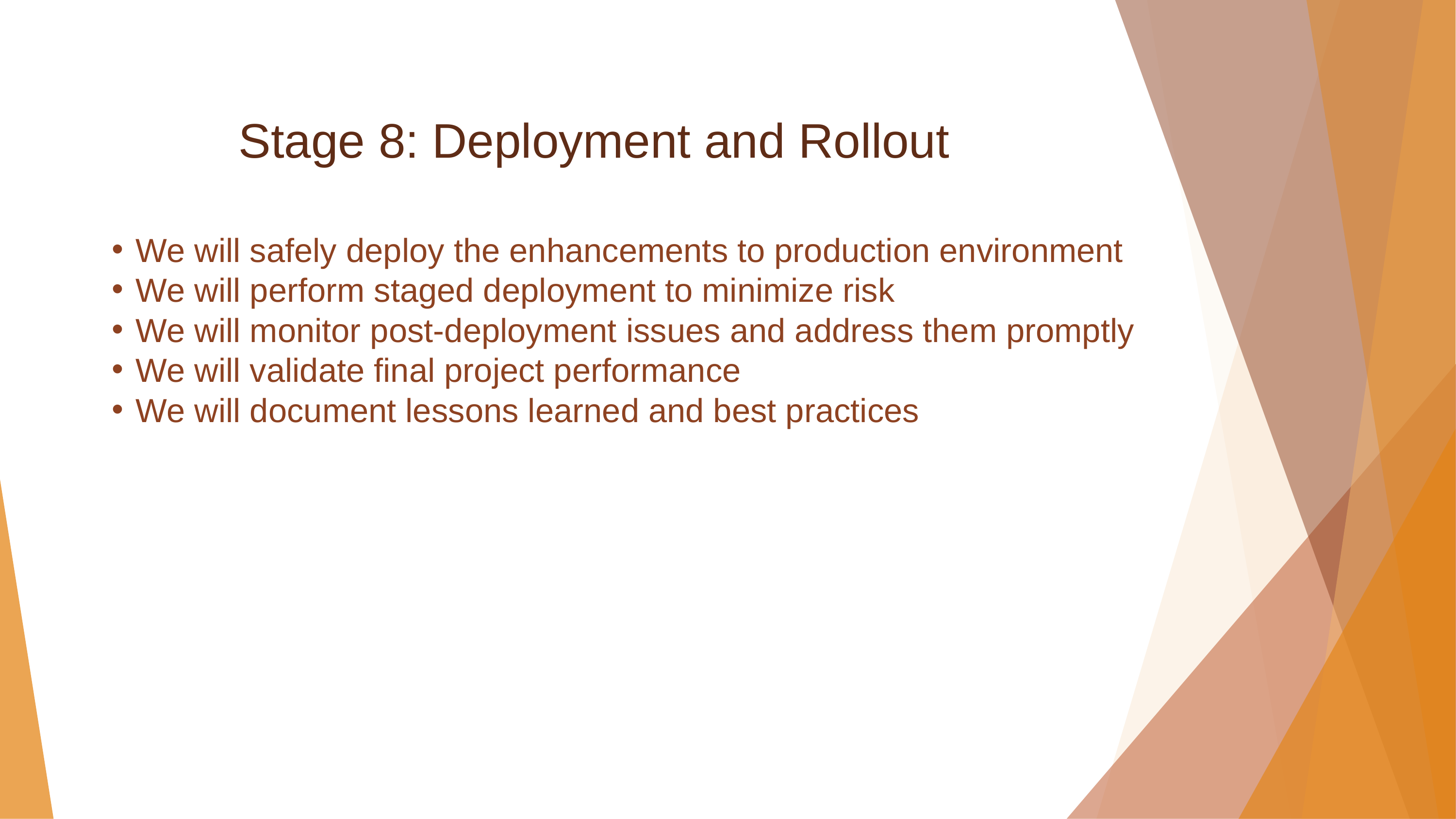

Stage 8: Deployment and Rollout
We will safely deploy the enhancements to production environment
We will perform staged deployment to minimize risk
We will monitor post-deployment issues and address them promptly
We will validate final project performance
We will document lessons learned and best practices